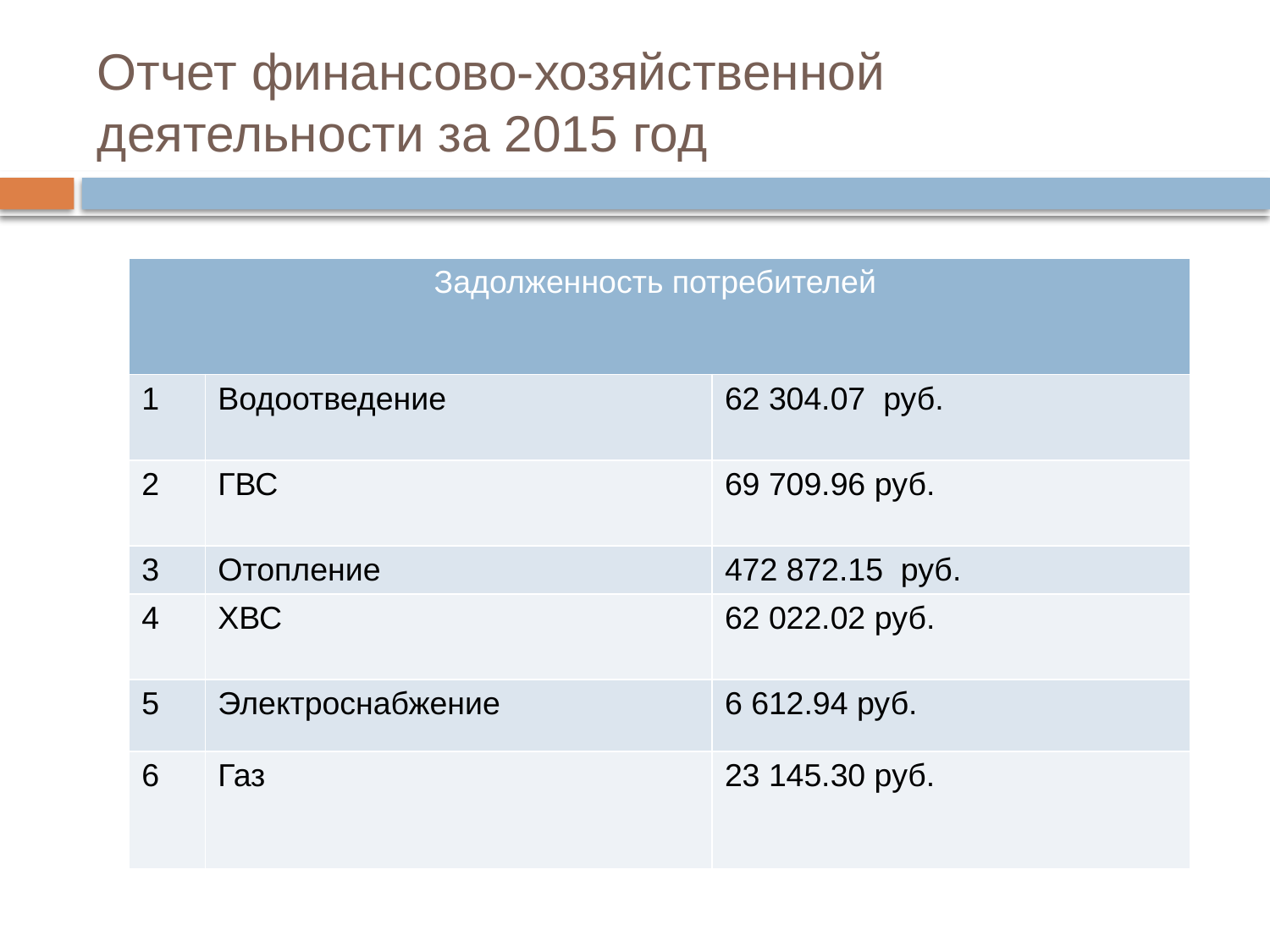

# Отчет финансово-хозяйственной деятельности за 2015 год
| Задолженность потребителей |  |  |
| --- | --- | --- |
| 1 | Водоотведение | 62 304.07  руб. |
| 2 | ГВС | 69 709.96 руб. |
| 3 | Отопление | 472 872.15  руб. |
| 4 | ХВС | 62 022.02 руб. |
| 5 | Электроснабжение | 6 612.94 руб. |
| 6 | Газ | 23 145.30 руб. |